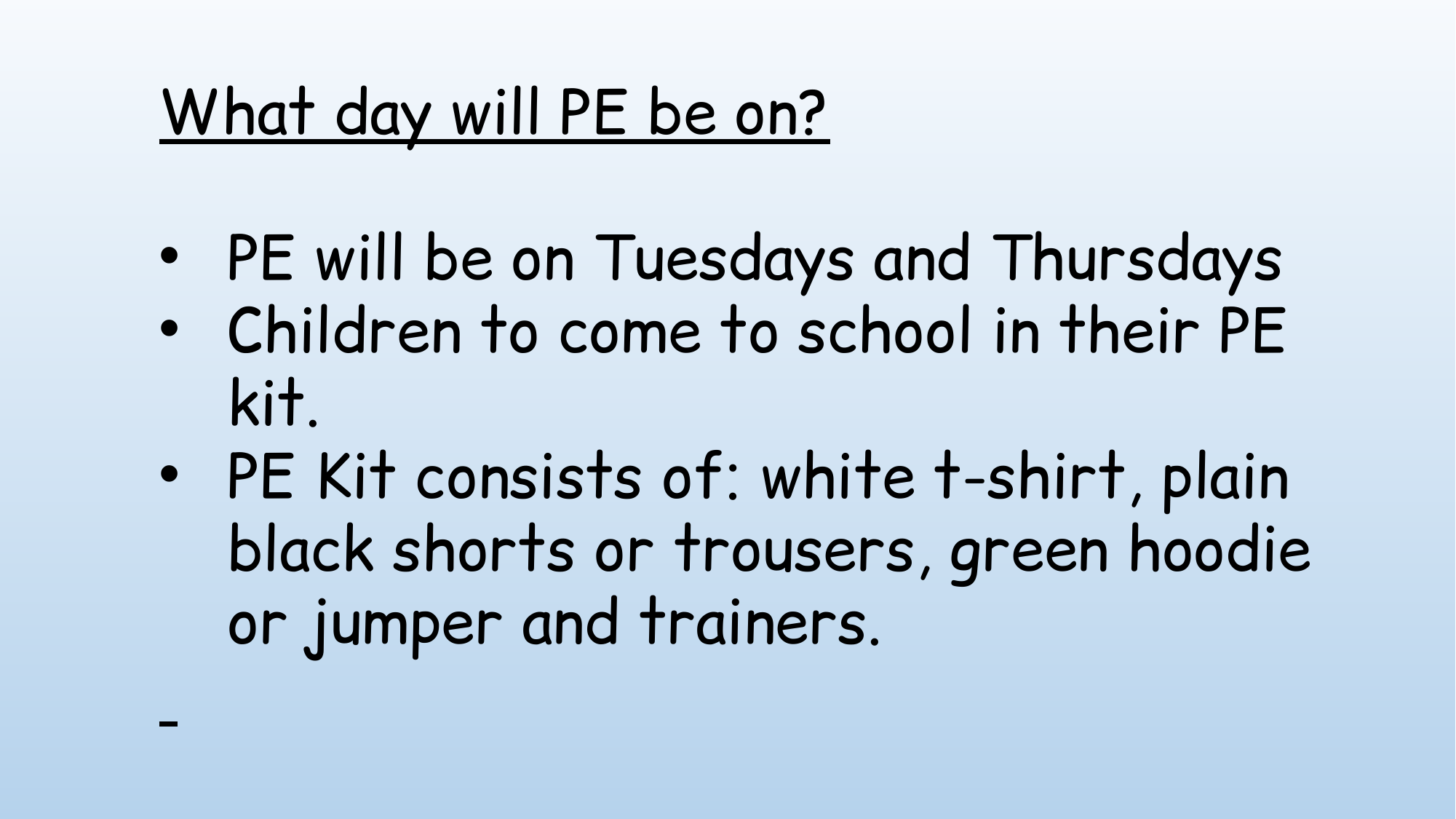

What day will PE be on?

PE will be on Tuesdays and Thursdays
Children to come to school in their PE kit.
PE Kit consists of: white t-shirt, plain black shorts or trousers, green hoodie or jumper and trainers.